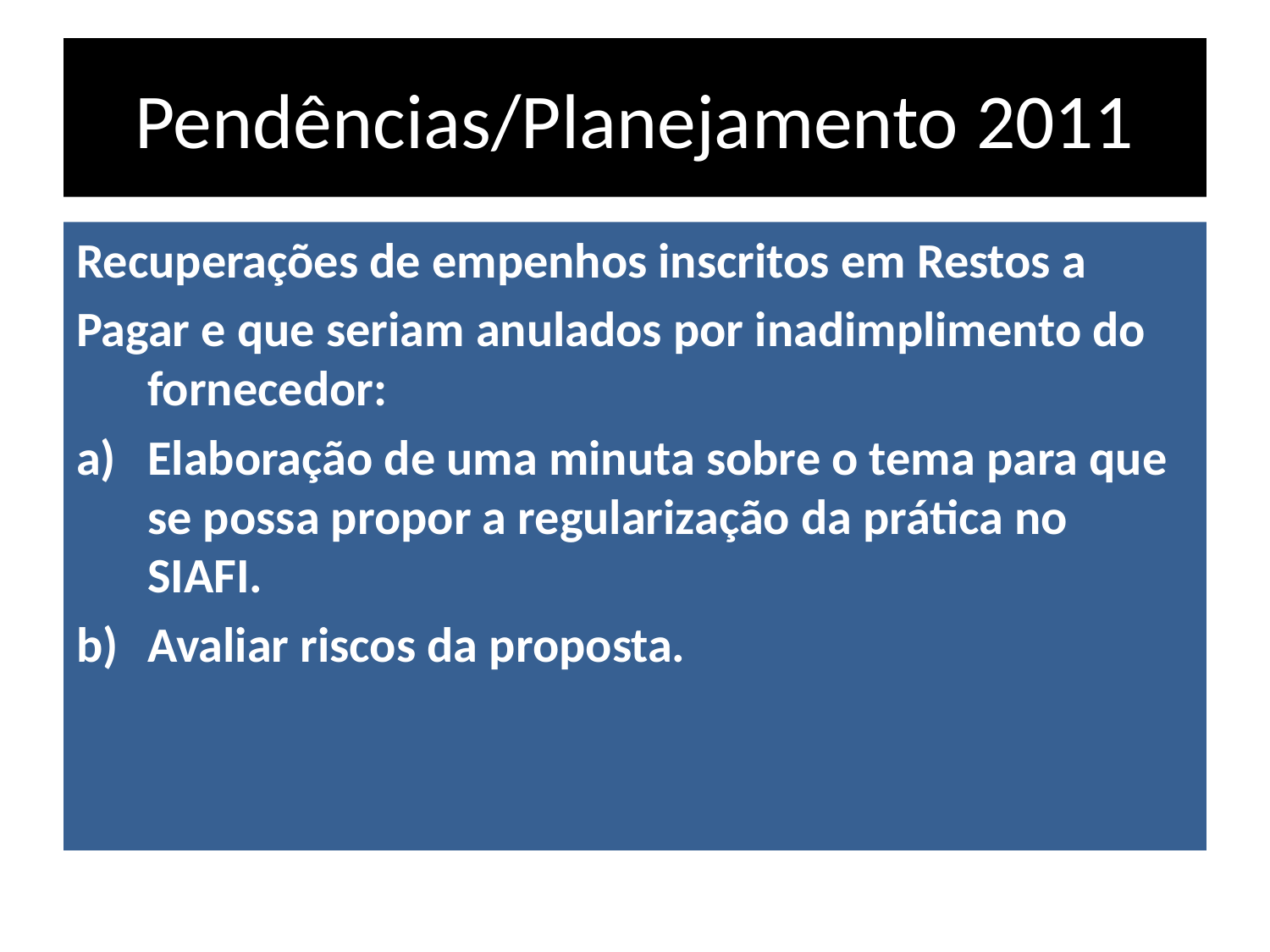

# Pendências/Planejamento 2011
Recuperações de empenhos inscritos em Restos a
Pagar e que seriam anulados por inadimplimento do fornecedor:
Elaboração de uma minuta sobre o tema para que se possa propor a regularização da prática no SIAFI.
Avaliar riscos da proposta.